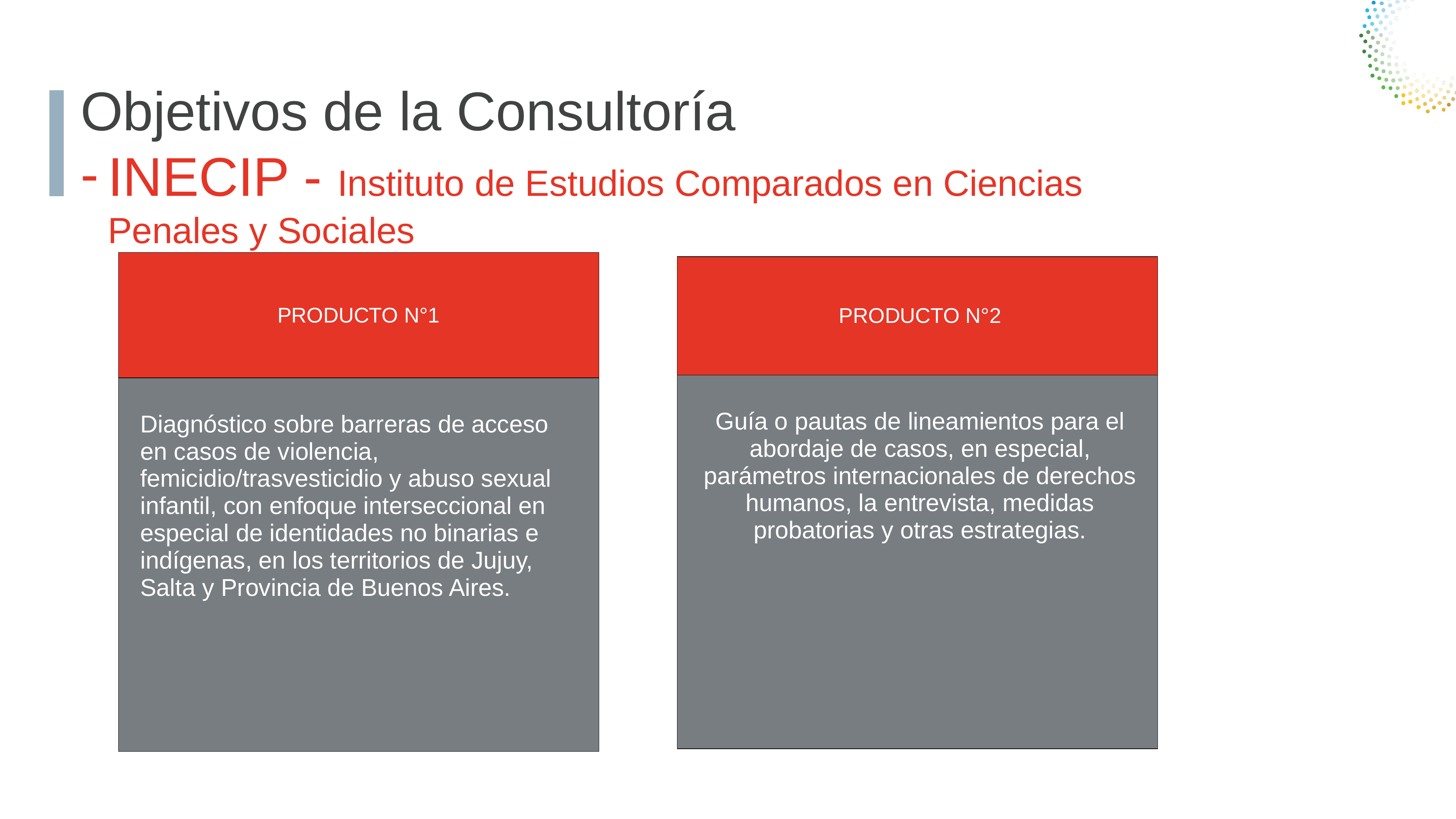

Objetivos de la Consultoría
INECIP - Instituto de Estudios Comparados en Ciencias Penales y Sociales

| PRODUCTO N°1 |
| --- |
| Diagnóstico sobre barreras de acceso en casos de violencia, femicidio/trasvesticidio y abuso sexual infantil, con enfoque interseccional en especial de identidades no binarias e indígenas, en los territorios de Jujuy, Salta y Provincia de Buenos Aires. |
| PRODUCTO N°2 |
| --- |
| Guía o pautas de lineamientos para el abordaje de casos, en especial, parámetros internacionales de derechos humanos, la entrevista, medidas probatorias y otras estrategias. |